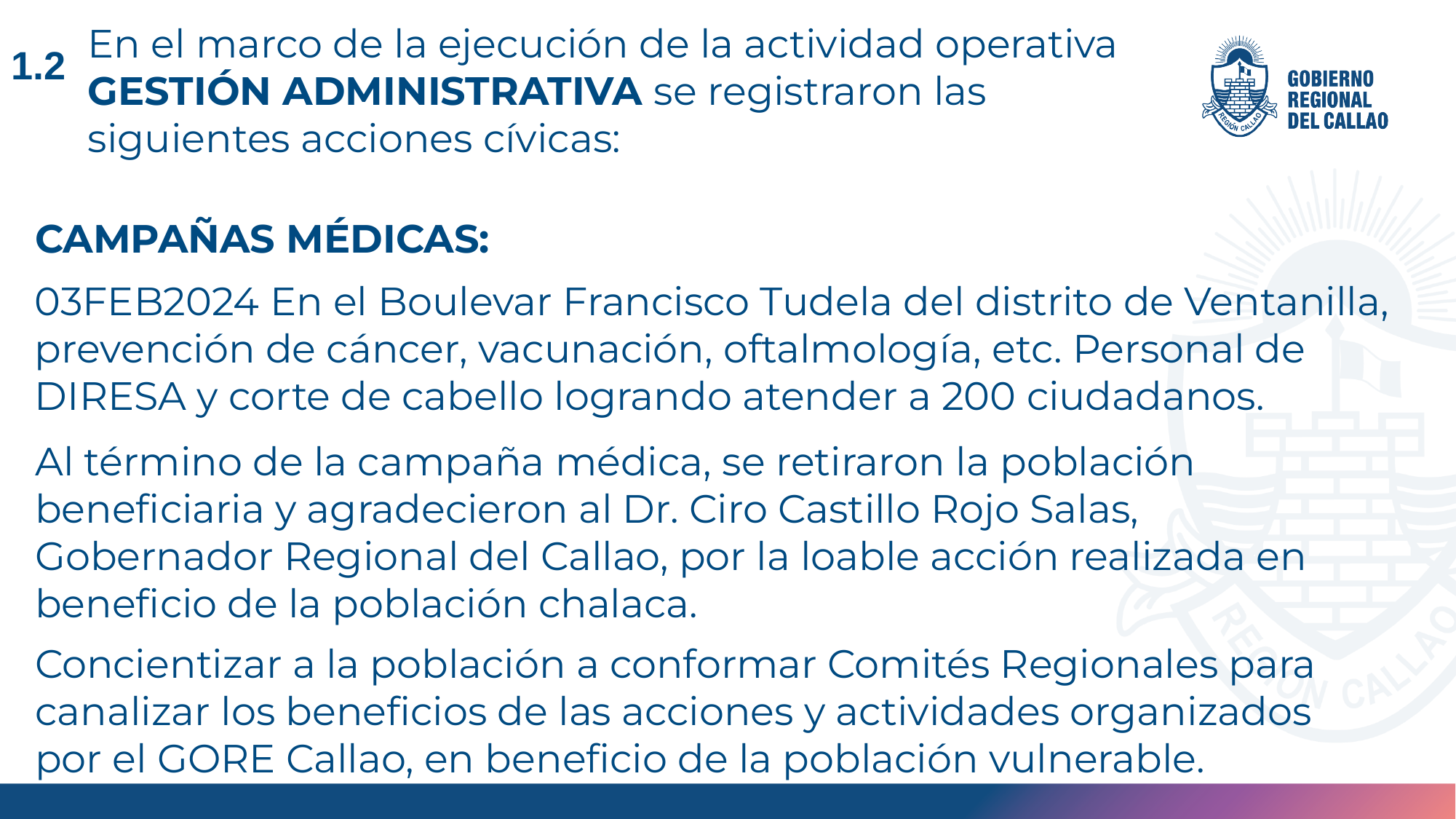

1.2
En el marco de la ejecución de la actividad operativa GESTIÓN ADMINISTRATIVA se registraron las siguientes acciones cívicas:
CAMPAÑAS MÉDICAS:
03FEB2024 En el Boulevar Francisco Tudela del distrito de Ventanilla, prevención de cáncer, vacunación, oftalmología, etc. Personal de DIRESA y corte de cabello logrando atender a 200 ciudadanos.
Al término de la campaña médica, se retiraron la población beneficiaria y agradecieron al Dr. Ciro Castillo Rojo Salas, Gobernador Regional del Callao, por la loable acción realizada en beneficio de la población chalaca.
Concientizar a la población a conformar Comités Regionales para canalizar los beneficios de las acciones y actividades organizados por el GORE Callao, en beneficio de la población vulnerable.